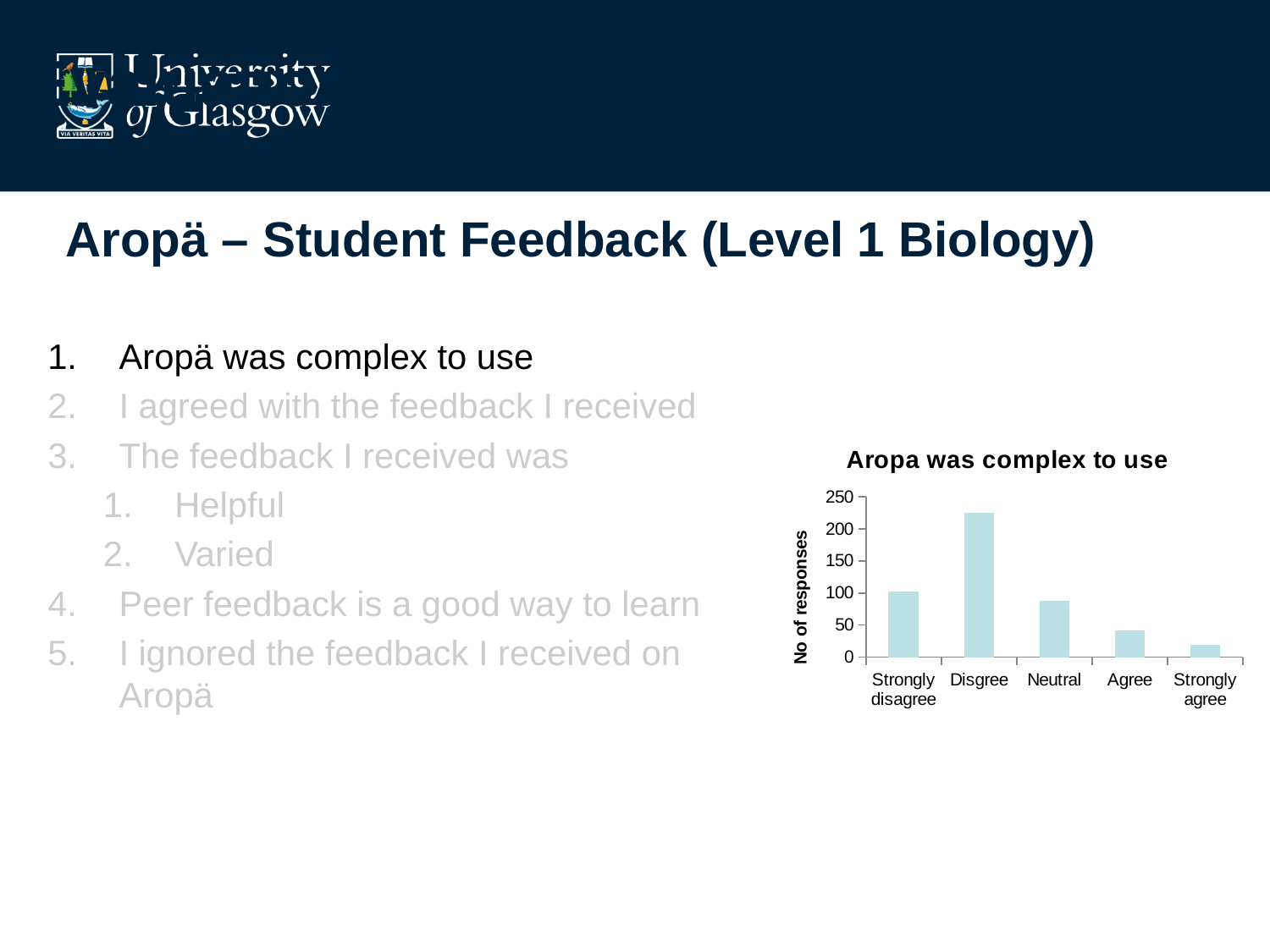

Evaluation of Aropä in Level 1 Biology
# Aropä – Student Feedback (Level 1 Biology)
Aropä was complex to use
I agreed with the feedback I received
The feedback I received was
Helpful
Varied
Peer feedback is a good way to learn
I ignored the feedback I received on Aropä

### Chart: Aropa was complex to use

| Category |  |
|---|---|
| Strongly disagree | 102.0 |
| Disgree | 225.0 |
| Neutral | 88.0 |
| Agree | 42.0 |
| Strongly agree | 20.0 |